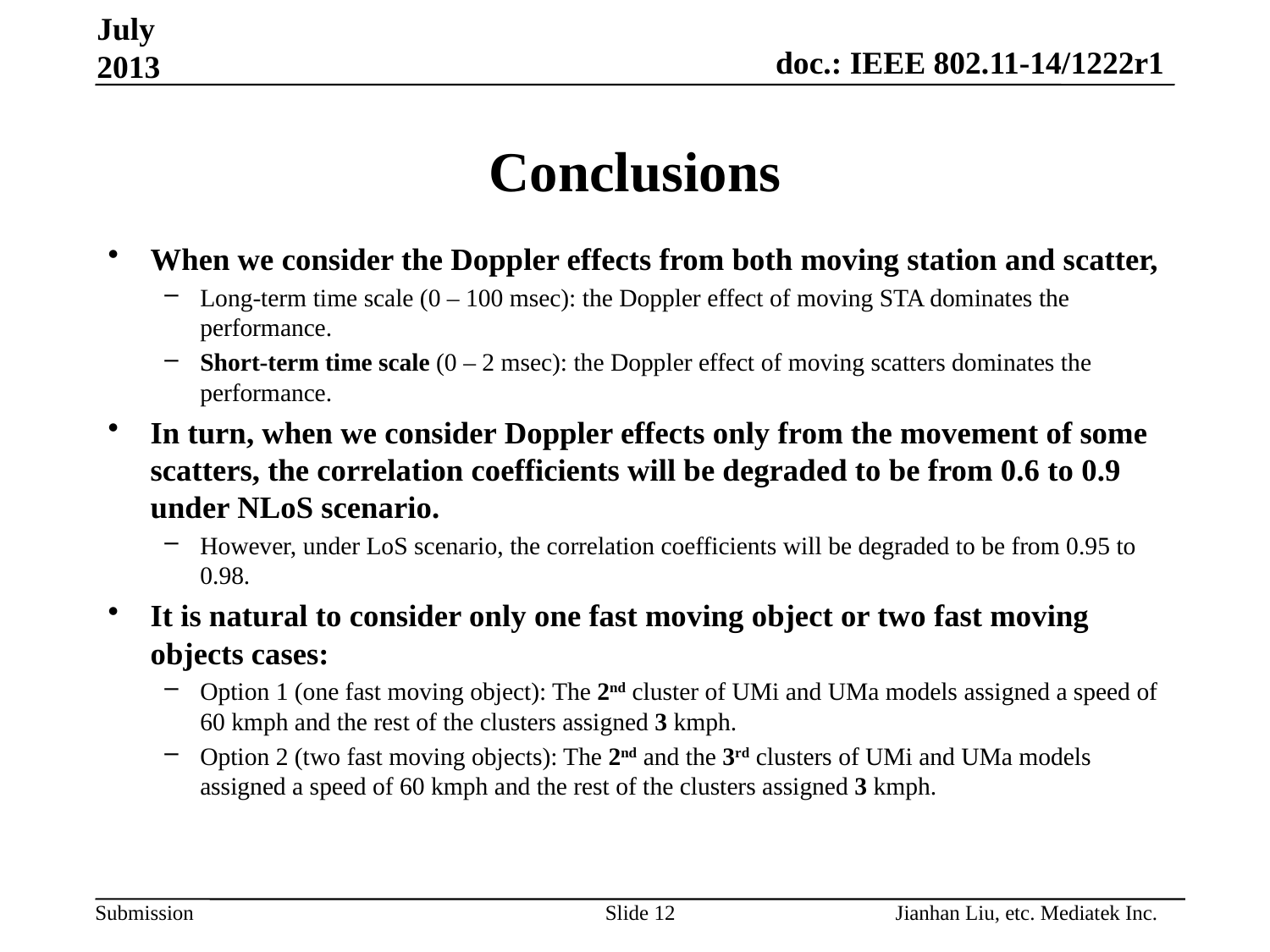

July 2013
# Conclusions
When we consider the Doppler effects from both moving station and scatter,
Long-term time scale (0 – 100 msec): the Doppler effect of moving STA dominates the performance.
Short-term time scale (0 – 2 msec): the Doppler effect of moving scatters dominates the performance.
In turn, when we consider Doppler effects only from the movement of some scatters, the correlation coefficients will be degraded to be from 0.6 to 0.9 under NLoS scenario.
However, under LoS scenario, the correlation coefficients will be degraded to be from 0.95 to 0.98.
It is natural to consider only one fast moving object or two fast moving objects cases:
Option 1 (one fast moving object): The 2nd cluster of UMi and UMa models assigned a speed of 60 kmph and the rest of the clusters assigned 3 kmph.
Option 2 (two fast moving objects): The 2nd and the 3rd clusters of UMi and UMa models assigned a speed of 60 kmph and the rest of the clusters assigned 3 kmph.

Jianhan Liu, etc. Mediatek Inc.
Slide 12